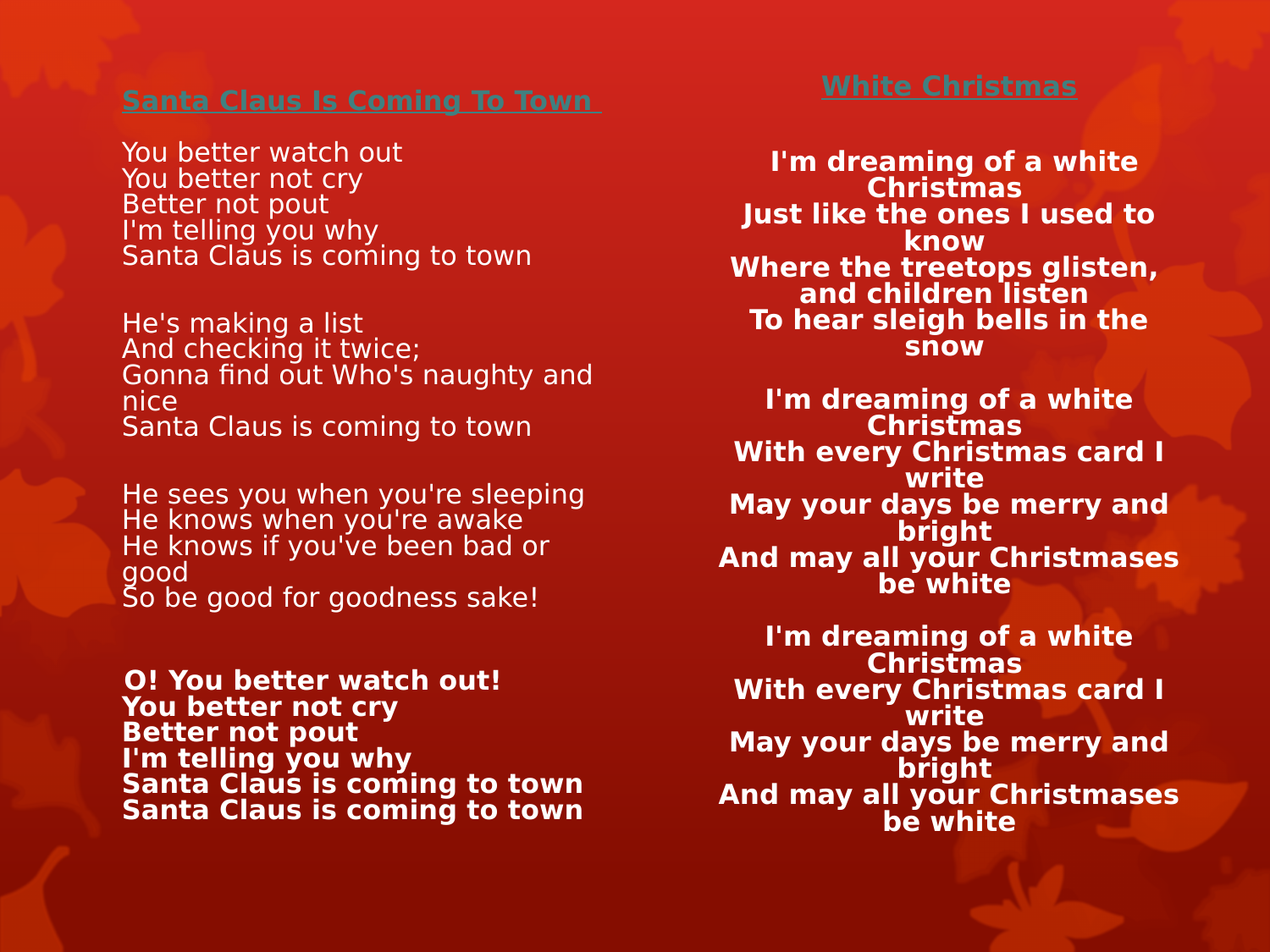

White Christmas
      I'm dreaming of a white Christmas 
Just like the ones I used to know 
Where the treetops glisten, 
and children listen 
To hear sleigh bells in the snow 
I'm dreaming of a white Christmas 
With every Christmas card I write 
May your days be merry and bright 
And may all your Christmases be white 
I'm dreaming of a white Christmas 
With every Christmas card I write 
May your days be merry and bright 
And may all your Christmases be white

      Santa Claus Is Coming To Town
You better watch out
You better not cry
Better not pout
I'm telling you why
Santa Claus is coming to town
He's making a list
And checking it twice;
Gonna find out Who's naughty and nice
Santa Claus is coming to town
He sees you when you're sleeping
He knows when you're awake
He knows if you've been bad or good
So be good for goodness sake!

     O! You better watch out!
You better not cry
Better not pout
I'm telling you why
Santa Claus is coming to town
Santa Claus is coming to town